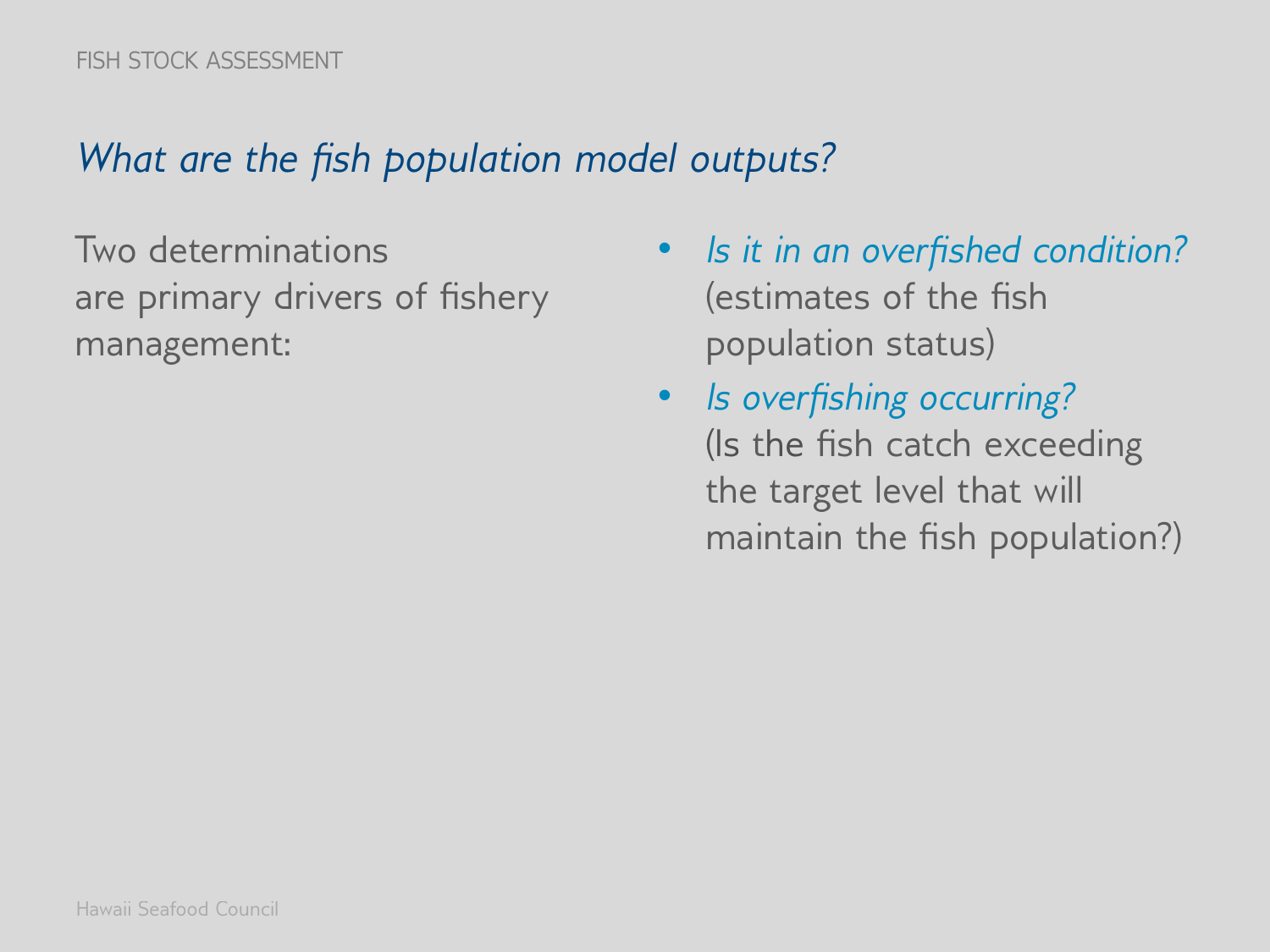

# Fish stock assessment
What are the fish population model outputs?
Two determinations
are primary drivers of fishery management:
Is it in an overfished condition? (estimates of the fish population status)
Is overfishing occurring?           (Is the fish catch exceeding the target level that will maintain the fish population?)

Hawaii Seafood Council